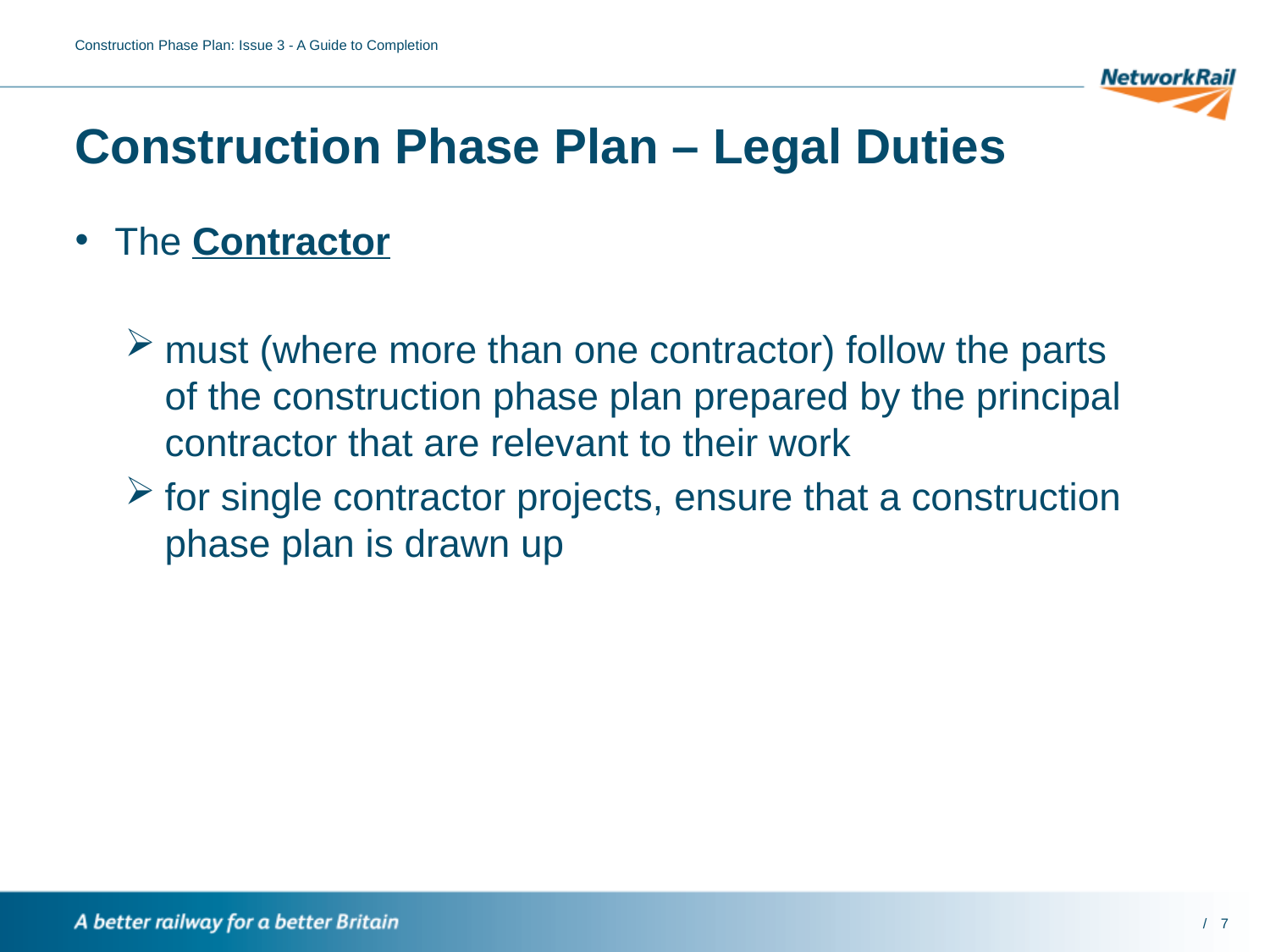

Construction Phase Plan: Issue 3 - A Guide to Completion
# Construction Phase Plan – Legal Duties
The Contractor

must (where more than one contractor) follow the parts of the construction phase plan prepared by the principal contractor that are relevant to their work
for single contractor projects, ensure that a construction phase plan is drawn up
7